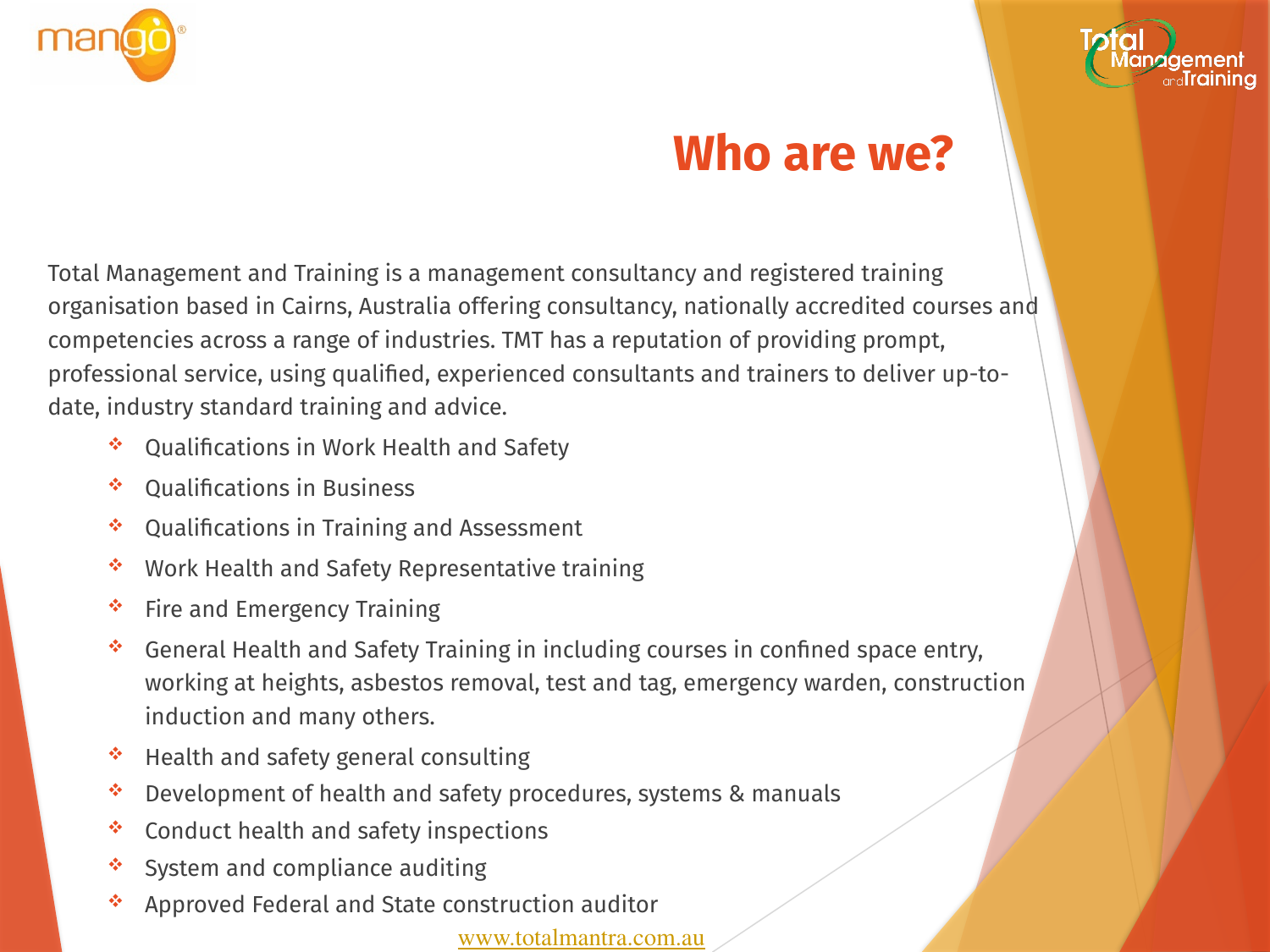

# Who are we?
Total Management and Training is a management consultancy and registered training organisation based in Cairns, Australia offering consultancy, nationally accredited courses and competencies across a range of industries. TMT has a reputation of providing prompt, professional service, using qualified, experienced consultants and trainers to deliver up-to-date, industry standard training and advice.
Qualifications in Work Health and Safety
Qualifications in Business
Qualifications in Training and Assessment
Work Health and Safety Representative training
Fire and Emergency Training
General Health and Safety Training in including courses in confined space entry, working at heights, asbestos removal, test and tag, emergency warden, construction induction and many others.
Health and safety general consulting
Development of health and safety procedures, systems & manuals
Conduct health and safety inspections
System and compliance auditing
Approved Federal and State construction auditor

www.totalmantra.com.au